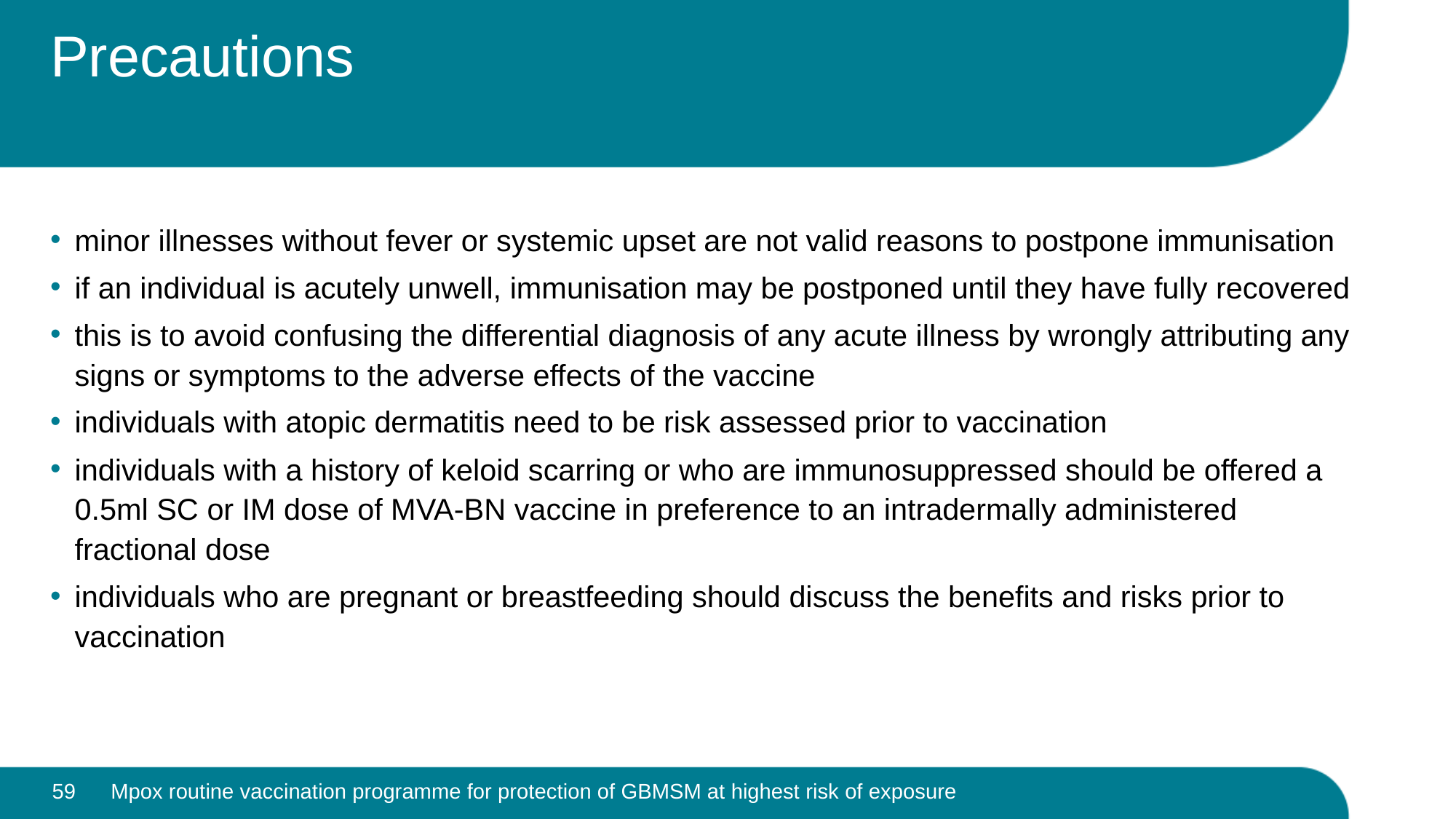

# Precautions
minor illnesses without fever or systemic upset are not valid reasons to postpone immunisation
if an individual is acutely unwell, immunisation may be postponed until they have fully recovered
this is to avoid confusing the differential diagnosis of any acute illness by wrongly attributing any signs or symptoms to the adverse effects of the vaccine
individuals with atopic dermatitis need to be risk assessed prior to vaccination
individuals with a history of keloid scarring or who are immunosuppressed should be offered a 0.5ml SC or IM dose of MVA-BN vaccine in preference to an intradermally administered fractional dose
individuals who are pregnant or breastfeeding should discuss the benefits and risks prior to vaccination

59
Mpox routine vaccination programme for protection of GBMSM at highest risk of exposure